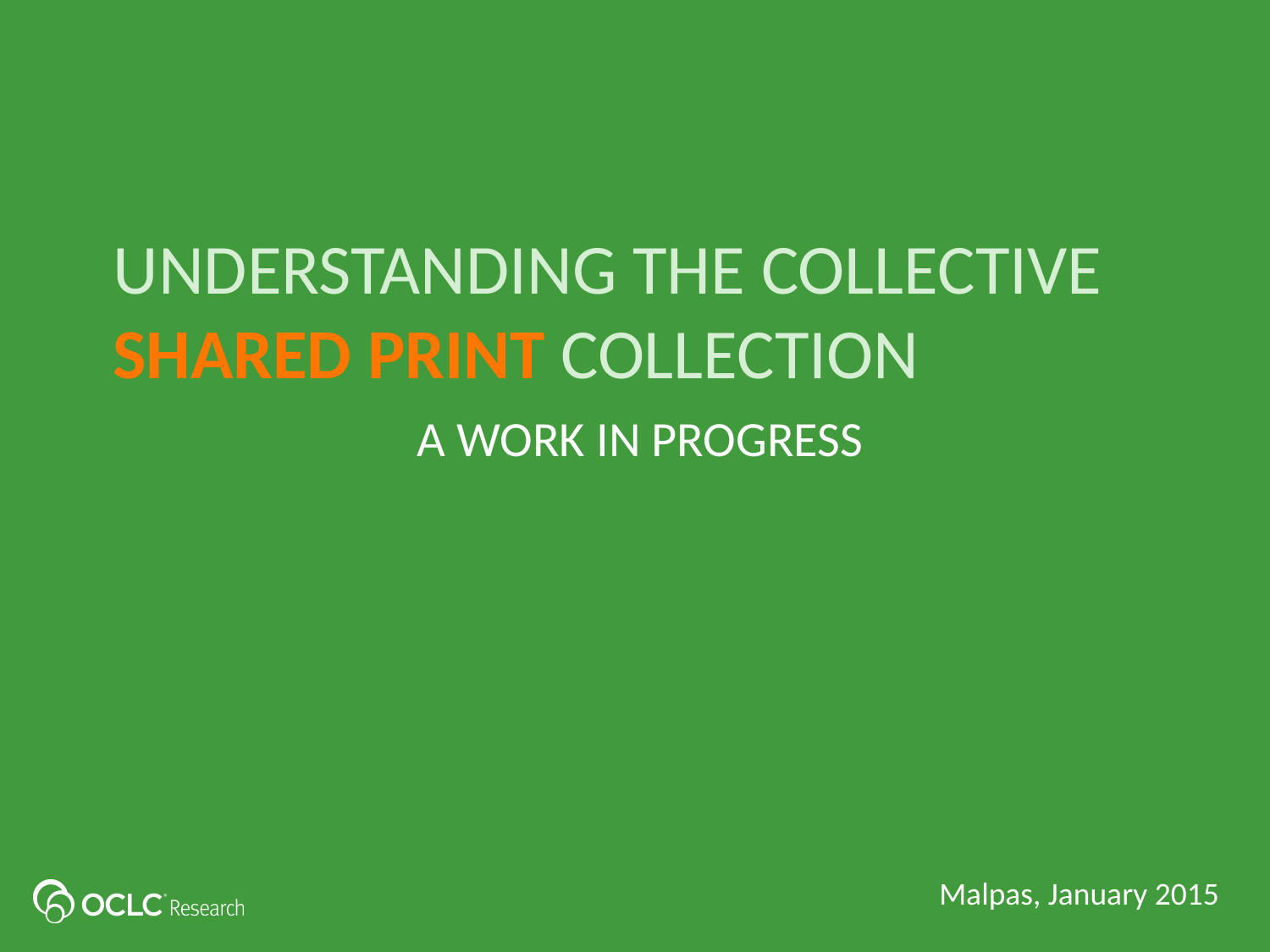

UNDERSTANDING THE COLLECTIVE SHARED PRINT COLLECTION
# a WORK IN Progress
Malpas, January 2015